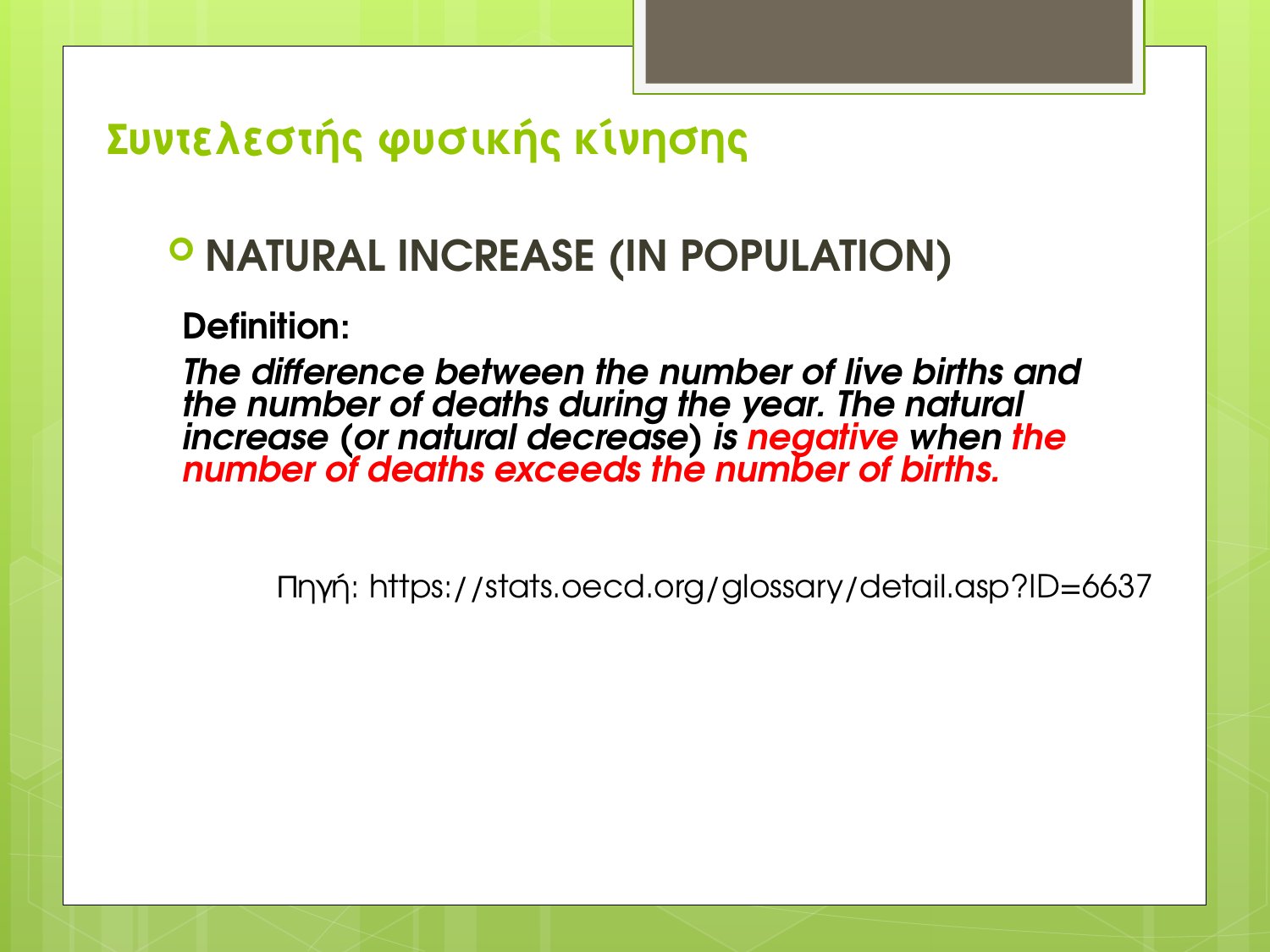

# Συντελεστής φυσικής κίνησης
NATURAL INCREASE (IN POPULATION)

| Definition: |
| --- |
| The difference between the number of live births and the number of deaths during the year. The natural increase (or natural decrease) is negative when the number of deaths exceeds the number of births. |

Πηγή: https://stats.oecd.org/glossary/detail.asp?ID=6637